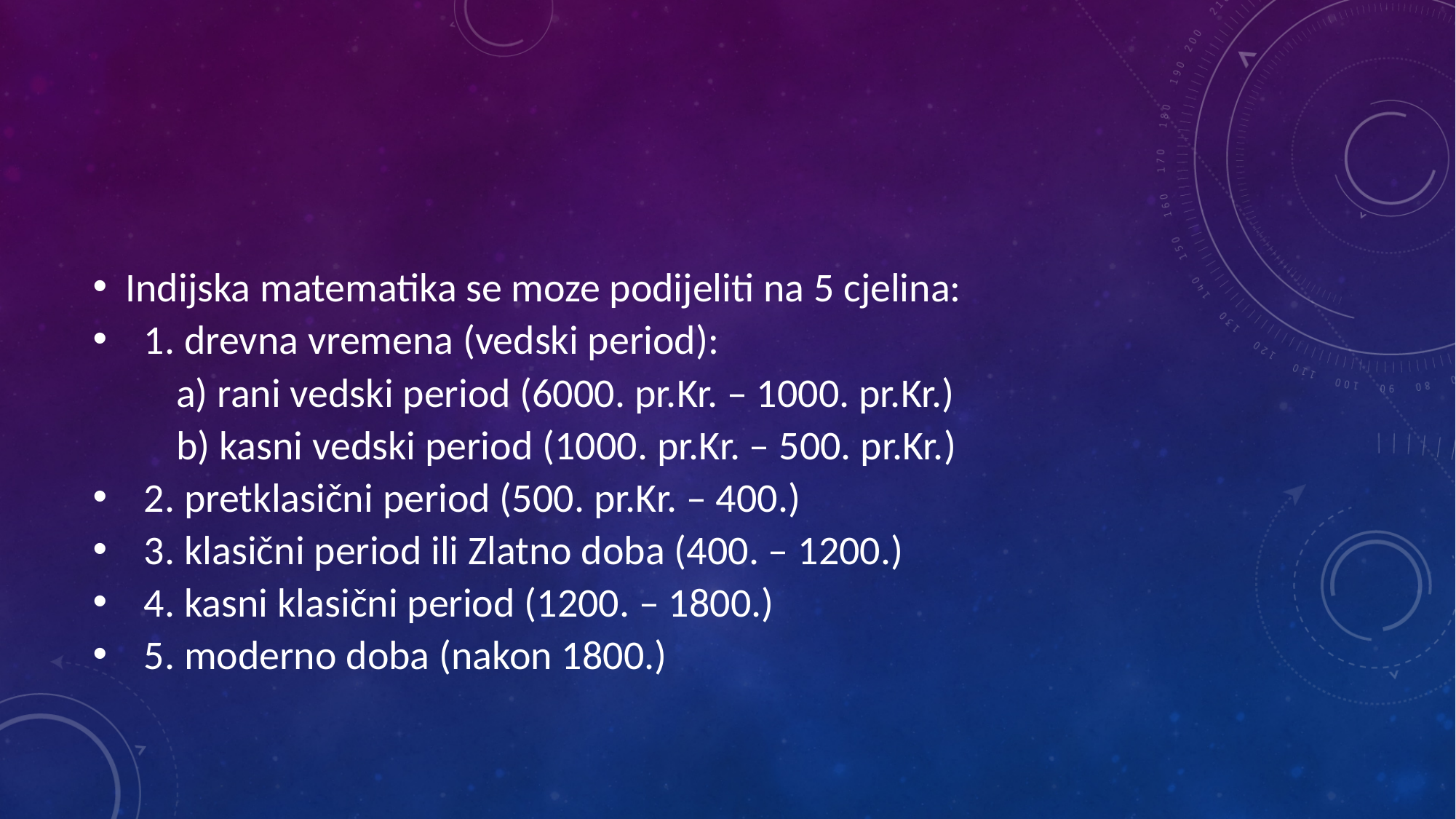

#
Indijska matematika se moze podijeliti na 5 cjelina:
  1. drevna vremena (vedski period):
         a) rani vedski period (6000. pr.Kr. – 1000. pr.Kr.)
         b) kasni vedski period (1000. pr.Kr. – 500. pr.Kr.)
  2. pretklasični period (500. pr.Kr. – 400.)
  3. klasični period ili Zlatno doba (400. – 1200.)
  4. kasni klasični period (1200. – 1800.)
  5. moderno doba (nakon 1800.)